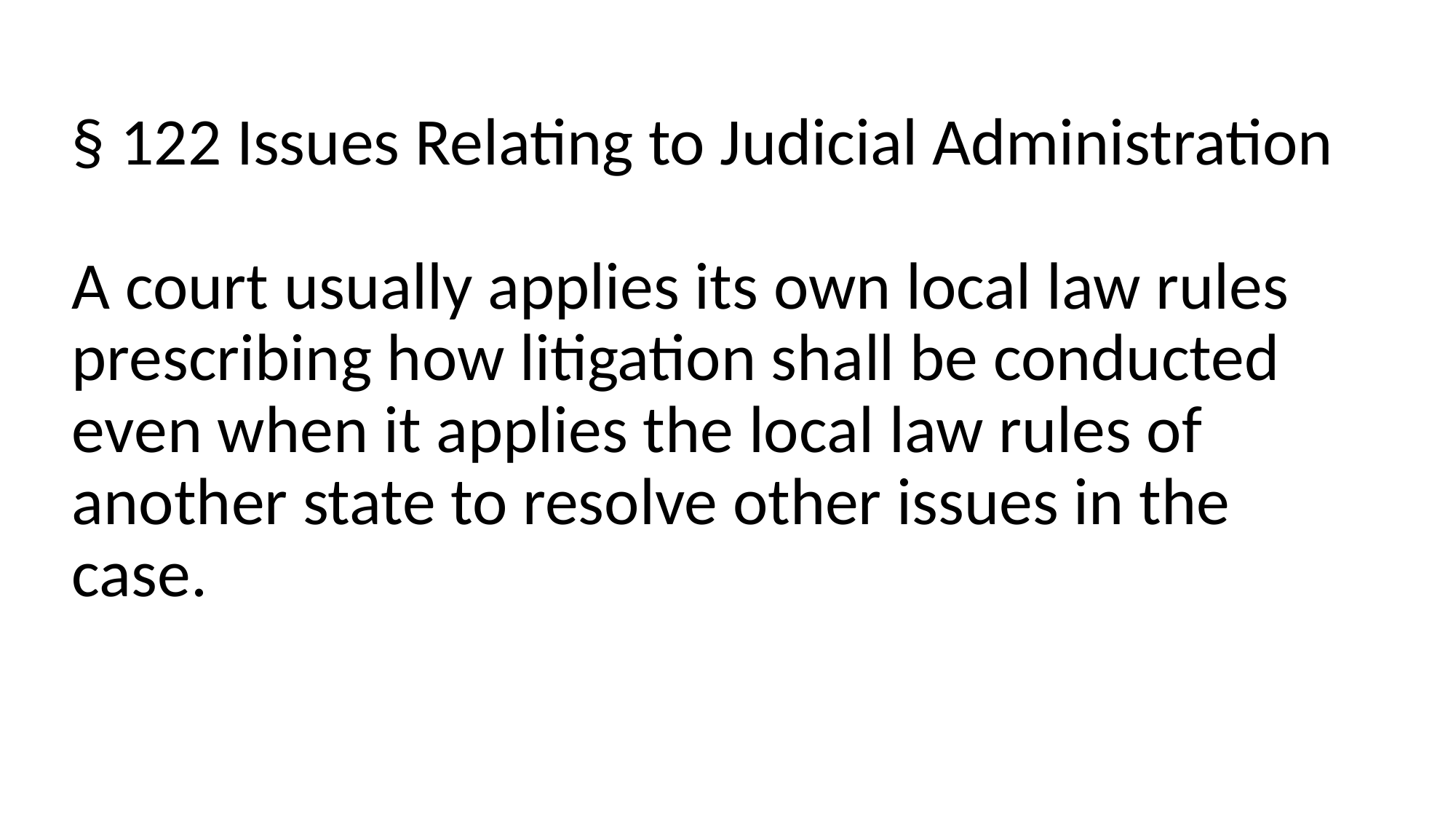

# § 122 Issues Relating to Judicial Administration A court usually applies its own local law rules prescribing how litigation shall be conducted even when it applies the local law rules of another state to resolve other issues in the case.